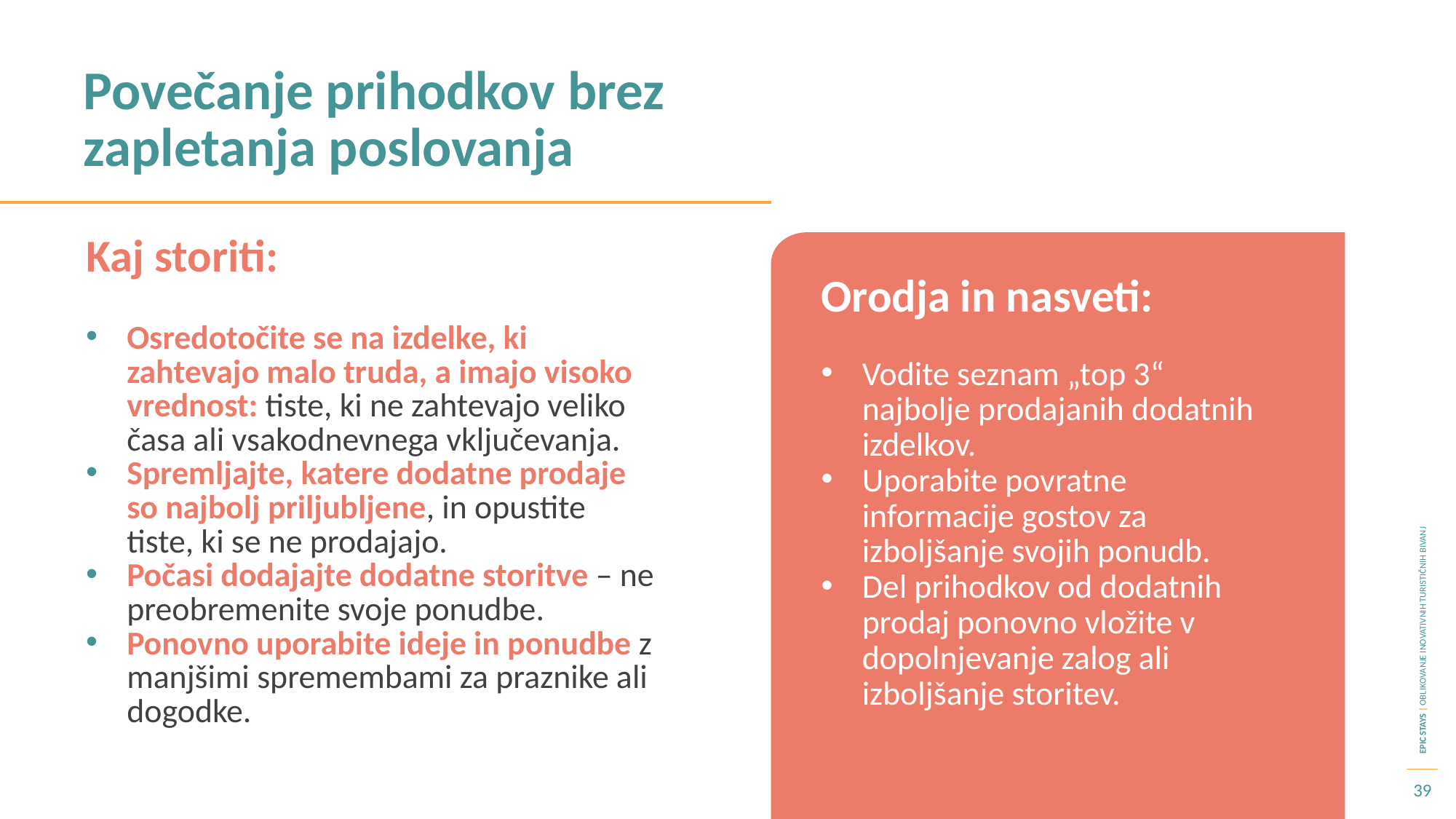

Povečanje prihodkov brez zapletanja poslovanja

Kaj storiti:

Orodja in nasveti:

Vodite seznam „top 3“ najbolje prodajanih dodatnih izdelkov.
Uporabite povratne informacije gostov za izboljšanje svojih ponudb.
Del prihodkov od dodatnih prodaj ponovno vložite v dopolnjevanje zalog ali izboljšanje storitev.

Osredotočite se na izdelke, ki zahtevajo malo truda, a imajo visoko vrednost: tiste, ki ne zahtevajo veliko časa ali vsakodnevnega vključevanja.
Spremljajte, katere dodatne prodaje so najbolj priljubljene, in opustite tiste, ki se ne prodajajo.
Počasi dodajajte dodatne storitve – ne preobremenite svoje ponudbe.
Ponovno uporabite ideje in ponudbe z manjšimi spremembami za praznike ali dogodke.

39